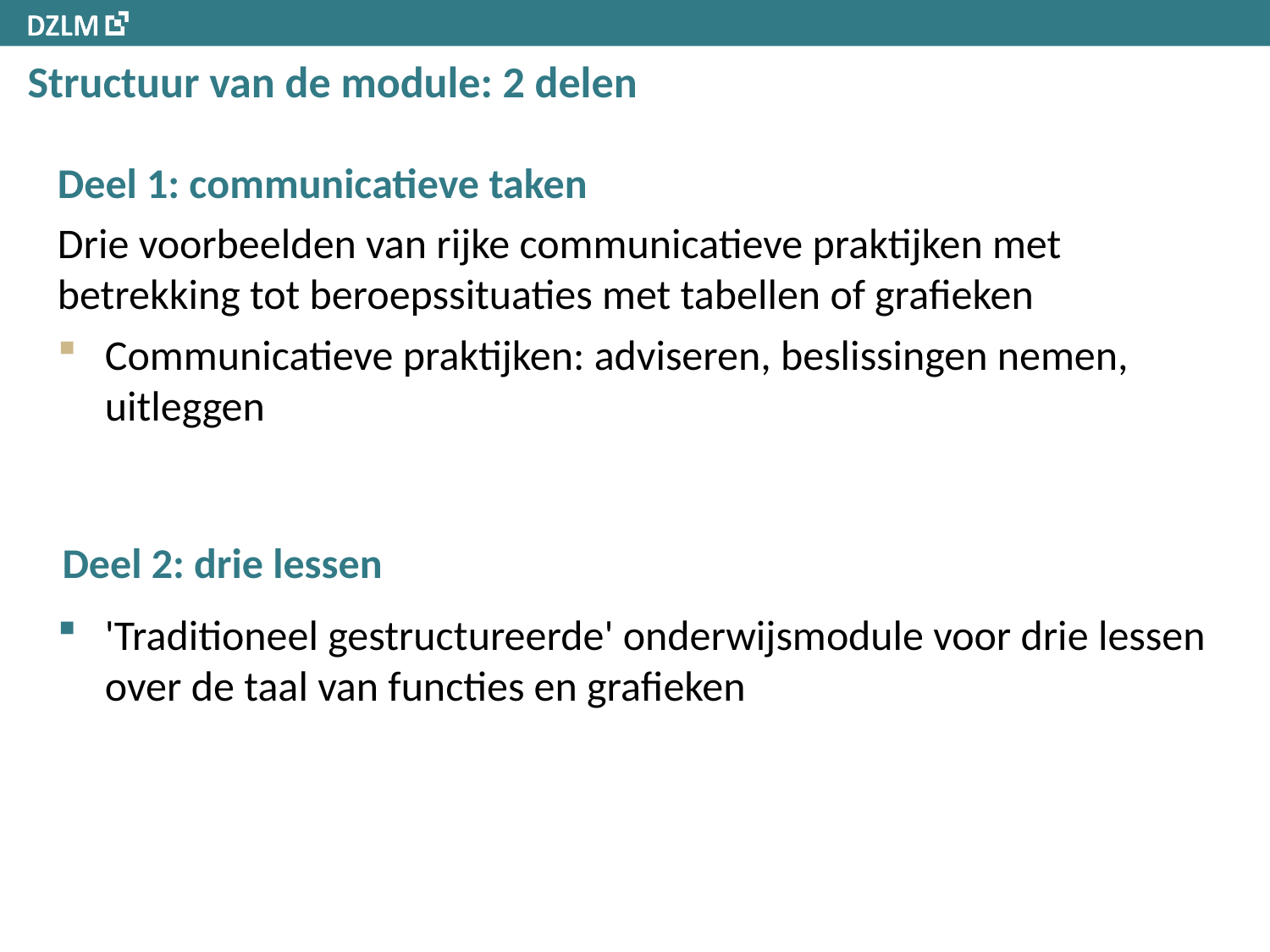

# Structuur van de module: 2 delen
Deel 1: communicatieve taken

Drie voorbeelden van rijke communicatieve praktijken met betrekking tot beroepssituaties met tabellen of grafieken
Communicatieve praktijken: adviseren, beslissingen nemen, uitleggen
Deel 2: drie lessen

'Traditioneel gestructureerde' onderwijsmodule voor drie lessen over de taal van functies en grafieken